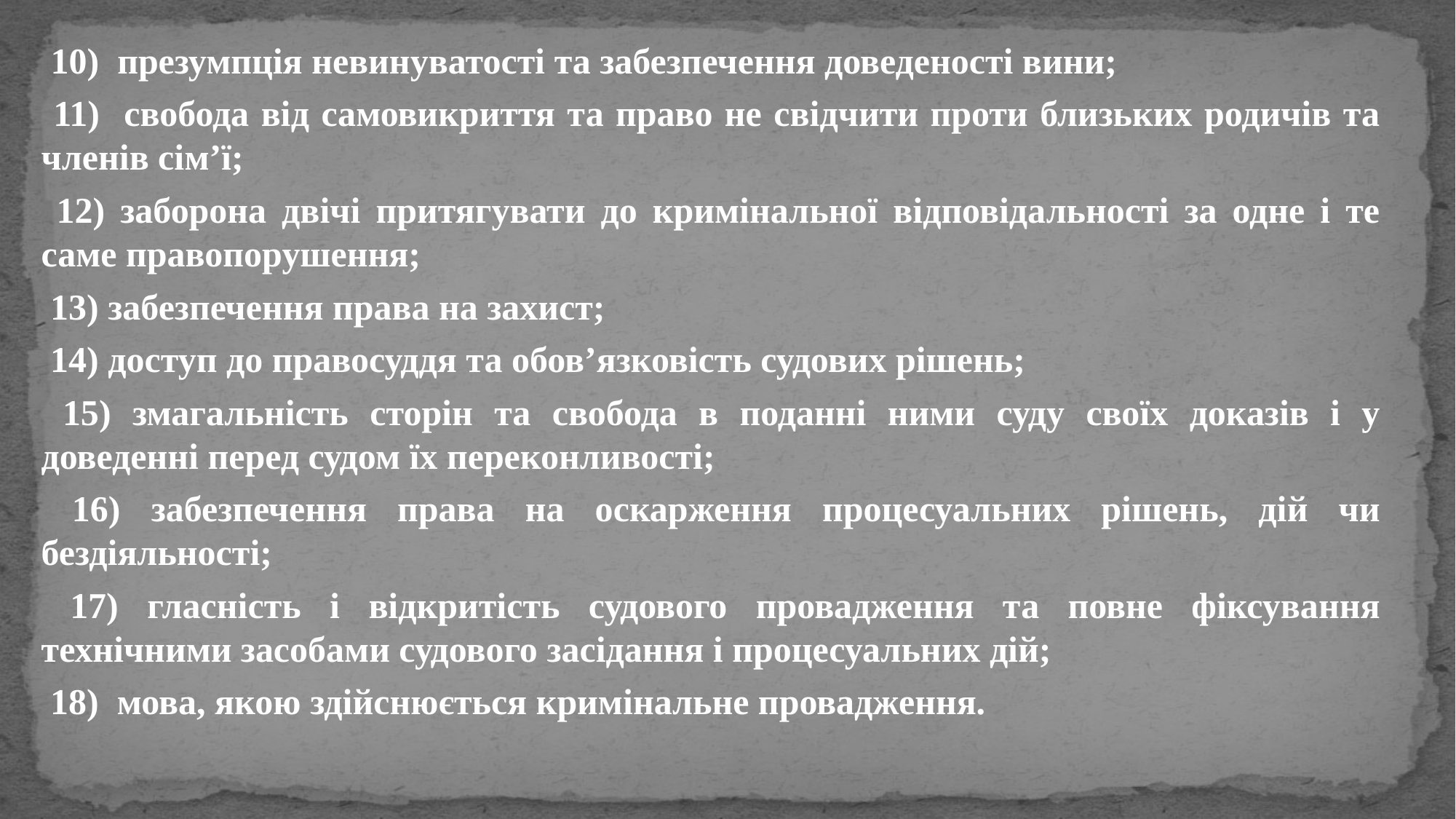

10)  презумпція невинуватості та забезпечення доведеності вини;
 11)  свобода від самовикриття та право не свідчити проти близьких родичів та членів сім’ї;
 12) заборона двічі притягувати до кримінальної відповідальності за одне і те саме правопорушення;
 13) забезпечення права на захист;
 14) доступ до правосуддя та обов’язковість судових рішень;
 15) змагальність сторін та свобода в поданні ними суду своїх доказів і у доведенні перед судом їх переконливості;
 16) забезпечення права на оскарження процесуальних рішень, дій чи бездіяльності;
 17) гласність і відкритість судового провадження та повне фіксування технічними засобами судового засідання і процесуальних дій;
 18)  мова, якою здійснюється кримінальне провадження.